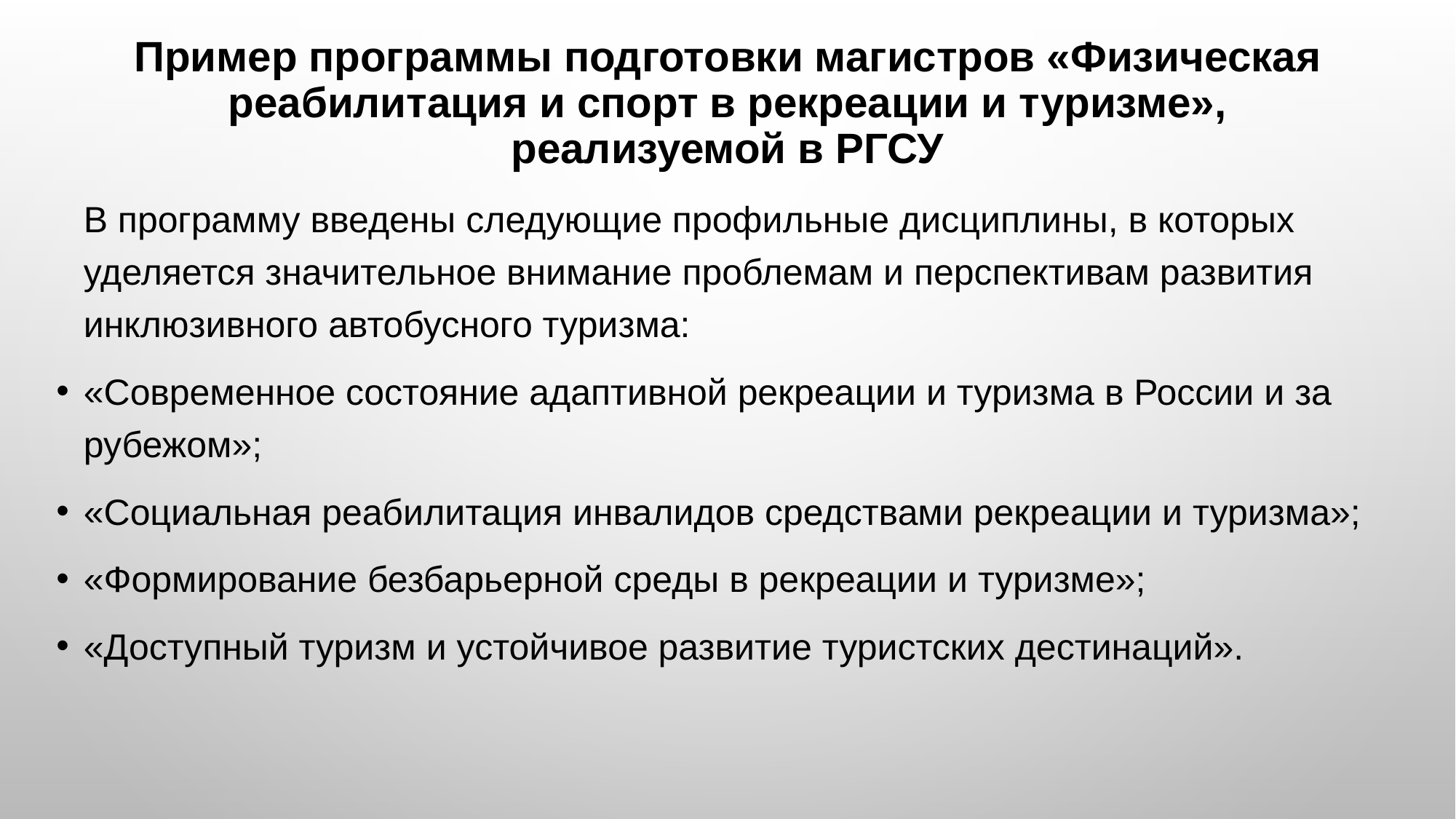

# Пример программы подготовки магистров «Физическая реабилитация и спорт в рекреации и туризме», реализуемой в РГСУ
	В программу введены следующие профильные дисциплины, в которых уделяется значительное внимание проблемам и перспективам развития инклюзивного автобусного туризма:
«Современное состояние адаптивной рекреации и туризма в России и за рубежом»;
«Социальная реабилитация инвалидов средствами рекреации и туризма»;
«Формирование безбарьерной среды в рекреации и туризме»;
«Доступный туризм и устойчивое развитие туристских дестинаций».